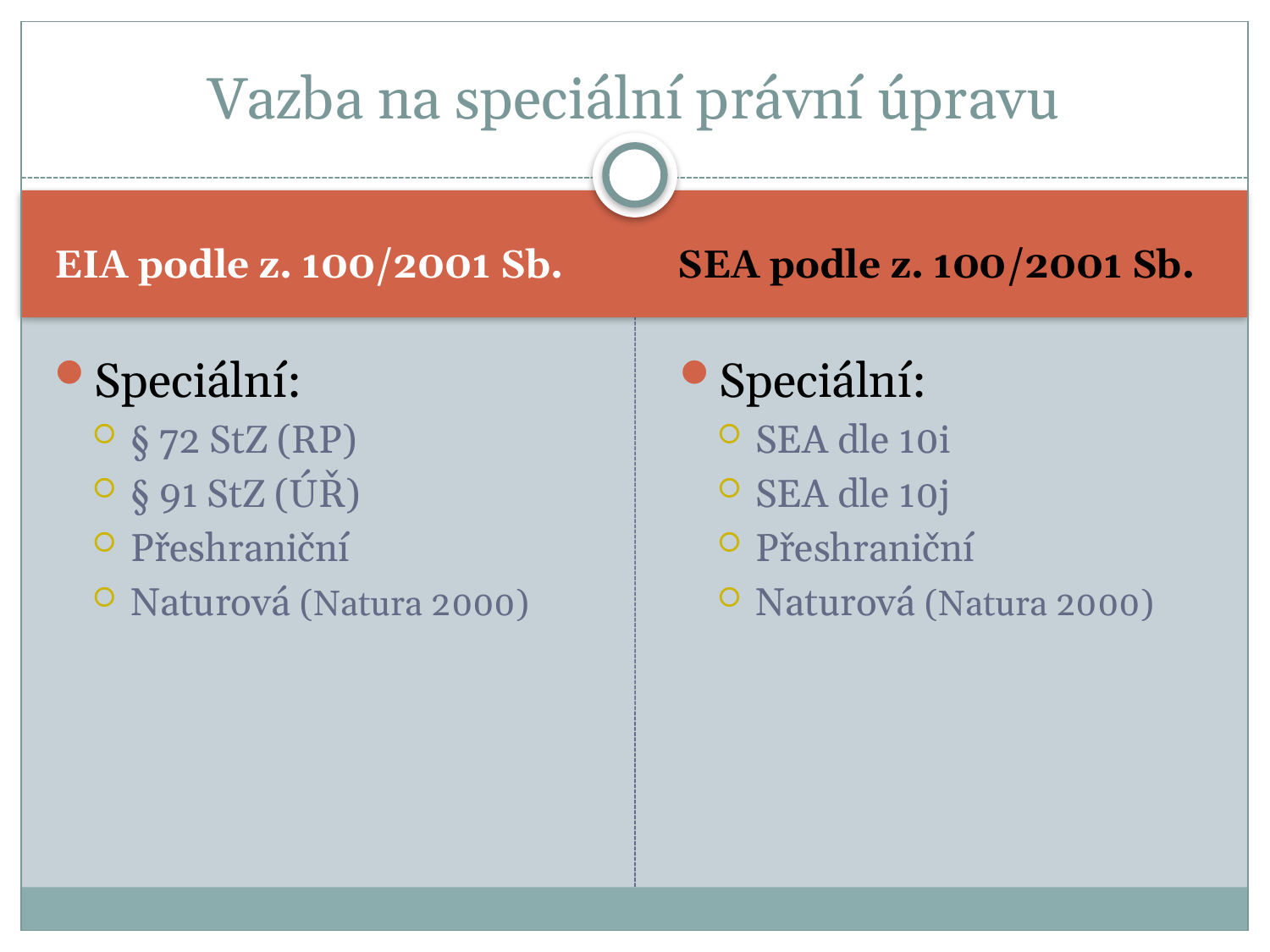

# Vazba na speciální právní úpravu
EIA podle z. 100/2001 Sb.
SEA podle z. 100/2001 Sb.
Speciální:
§ 72 StZ (RP)
§ 91 StZ (ÚŘ)
Přeshraniční
Naturová (Natura 2000)

Speciální:
SEA dle 10i
SEA dle 10j
Přeshraniční
Naturová (Natura 2000)